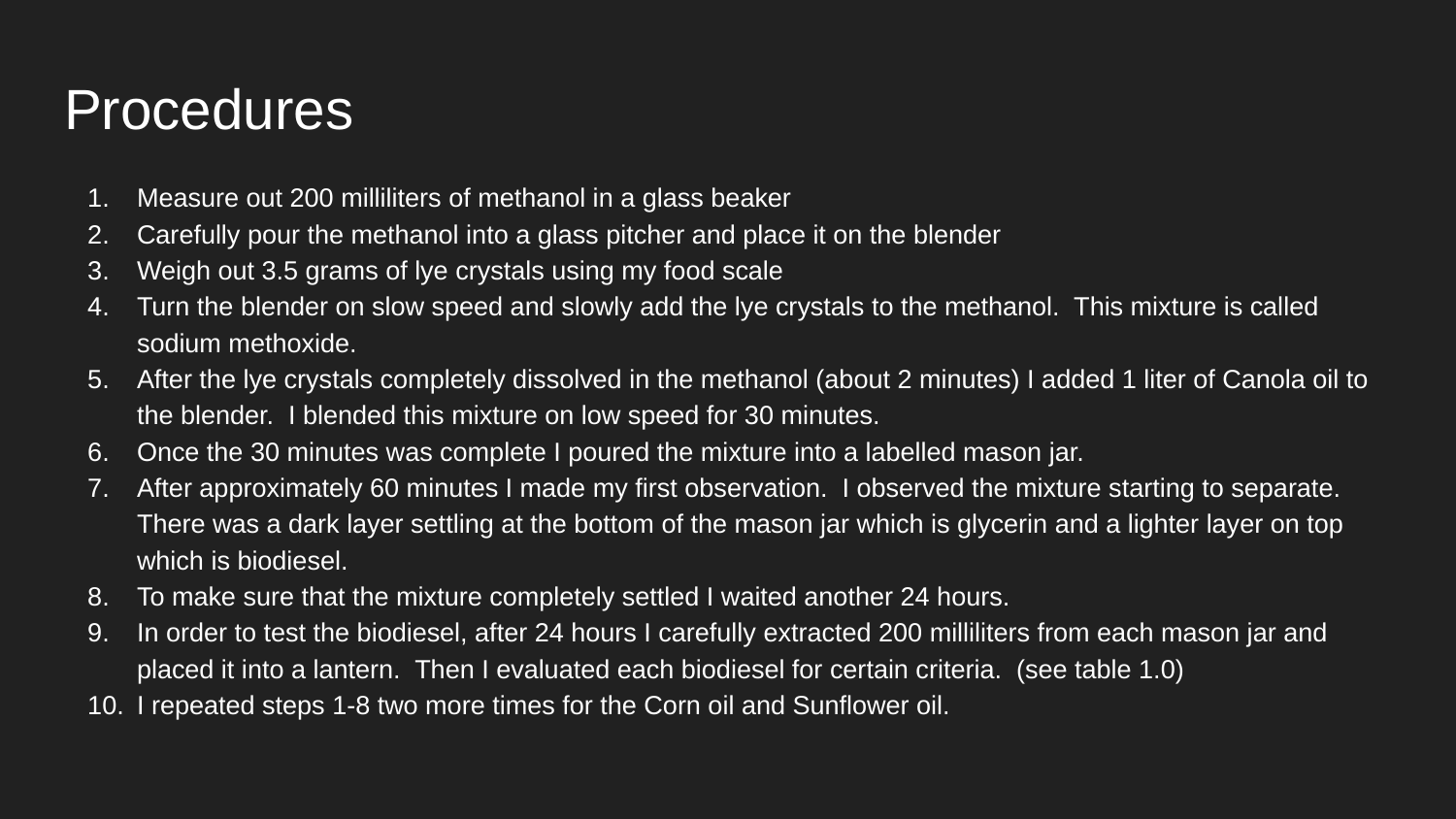

# Procedures
Measure out 200 milliliters of methanol in a glass beaker
Carefully pour the methanol into a glass pitcher and place it on the blender
Weigh out 3.5 grams of lye crystals using my food scale
Turn the blender on slow speed and slowly add the lye crystals to the methanol.  This mixture is called sodium methoxide.
After the lye crystals completely dissolved in the methanol (about 2 minutes) I added 1 liter of Canola oil to the blender.  I blended this mixture on low speed for 30 minutes.
Once the 30 minutes was complete I poured the mixture into a labelled mason jar.
After approximately 60 minutes I made my first observation.  I observed the mixture starting to separate.  There was a dark layer settling at the bottom of the mason jar which is glycerin and a lighter layer on top which is biodiesel.
To make sure that the mixture completely settled I waited another 24 hours.
In order to test the biodiesel, after 24 hours I carefully extracted 200 milliliters from each mason jar and placed it into a lantern.  Then I evaluated each biodiesel for certain criteria.  (see table 1.0)
I repeated steps 1-8 two more times for the Corn oil and Sunflower oil.